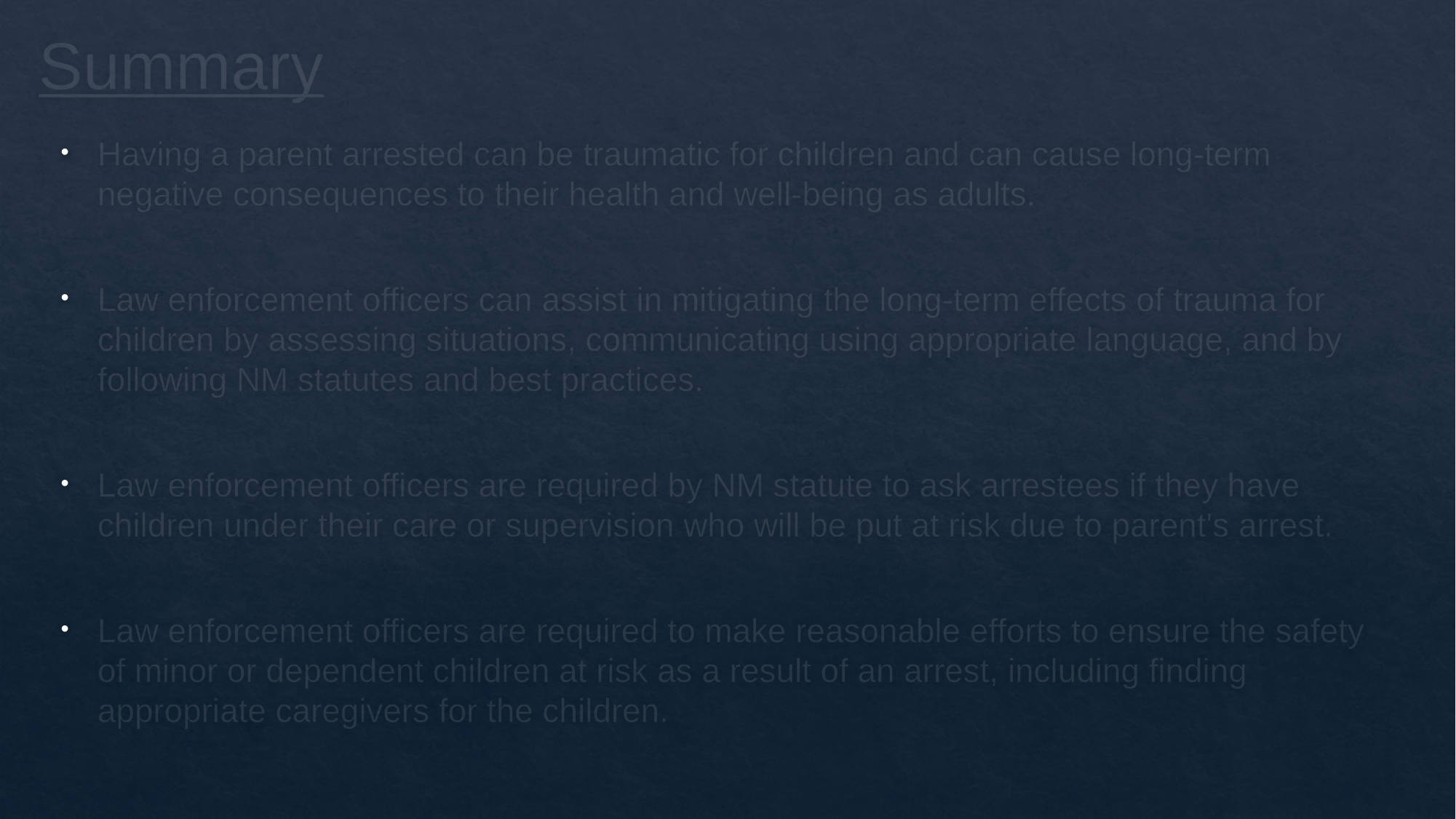

# Summary
Having a parent arrested can be traumatic for children and can cause long-term negative consequences to their health and well-being as adults.

Law enforcement officers can assist in mitigating the long-term effects of trauma for children by assessing situations, communicating using appropriate language, and by following NM statutes and best practices.

Law enforcement officers are required by NM statute to ask arrestees if they have children under their care or supervision who will be put at risk due to parent's arrest.

Law enforcement officers are required to make reasonable efforts to ensure the safety of minor or dependent children at risk as a result of an arrest, including finding appropriate caregivers for the children.